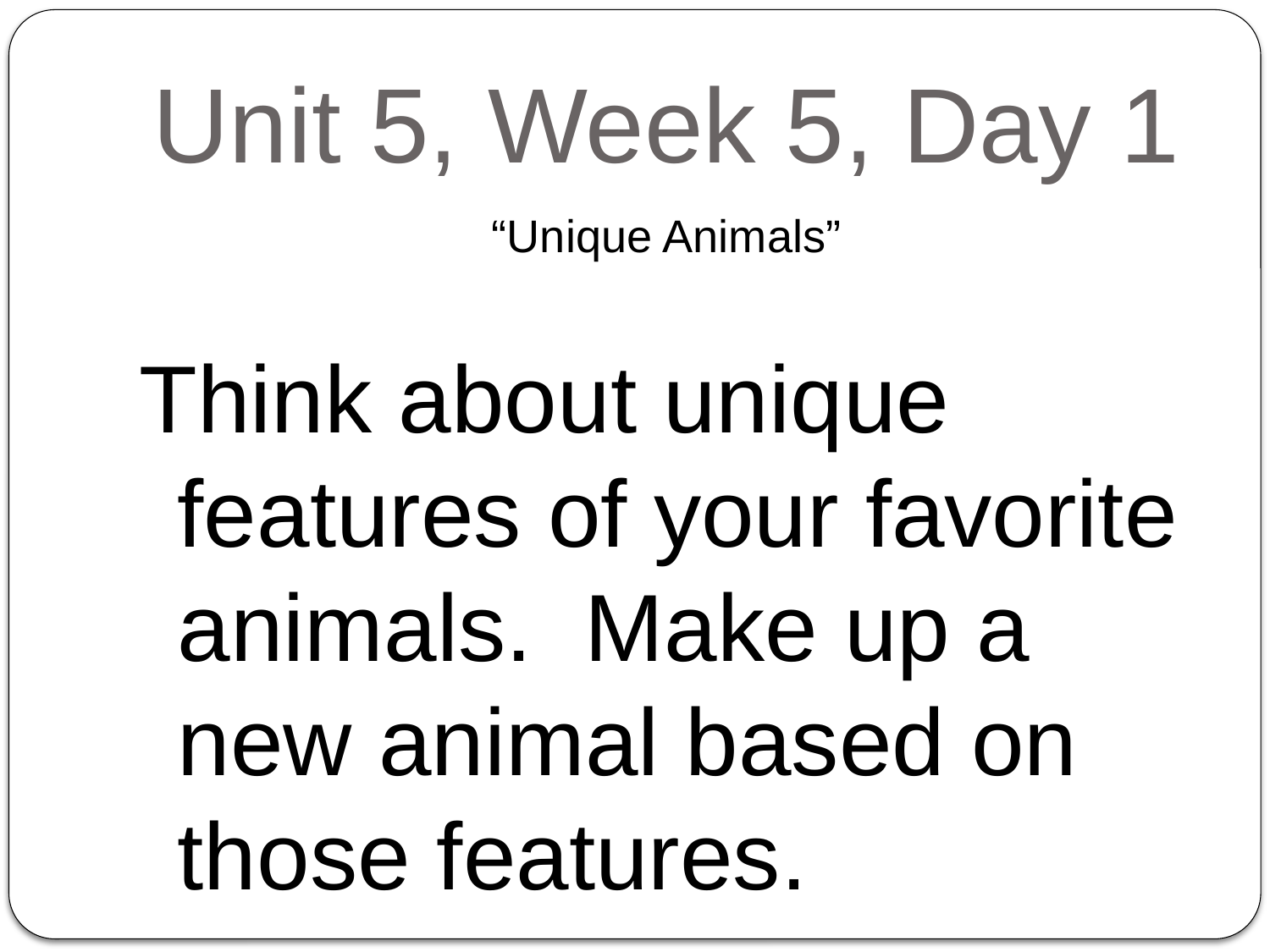

# Unit 5, Week 5, Day 1
“Unique Animals”

Think about unique features of your favorite animals.  Make up a new animal based on those features.